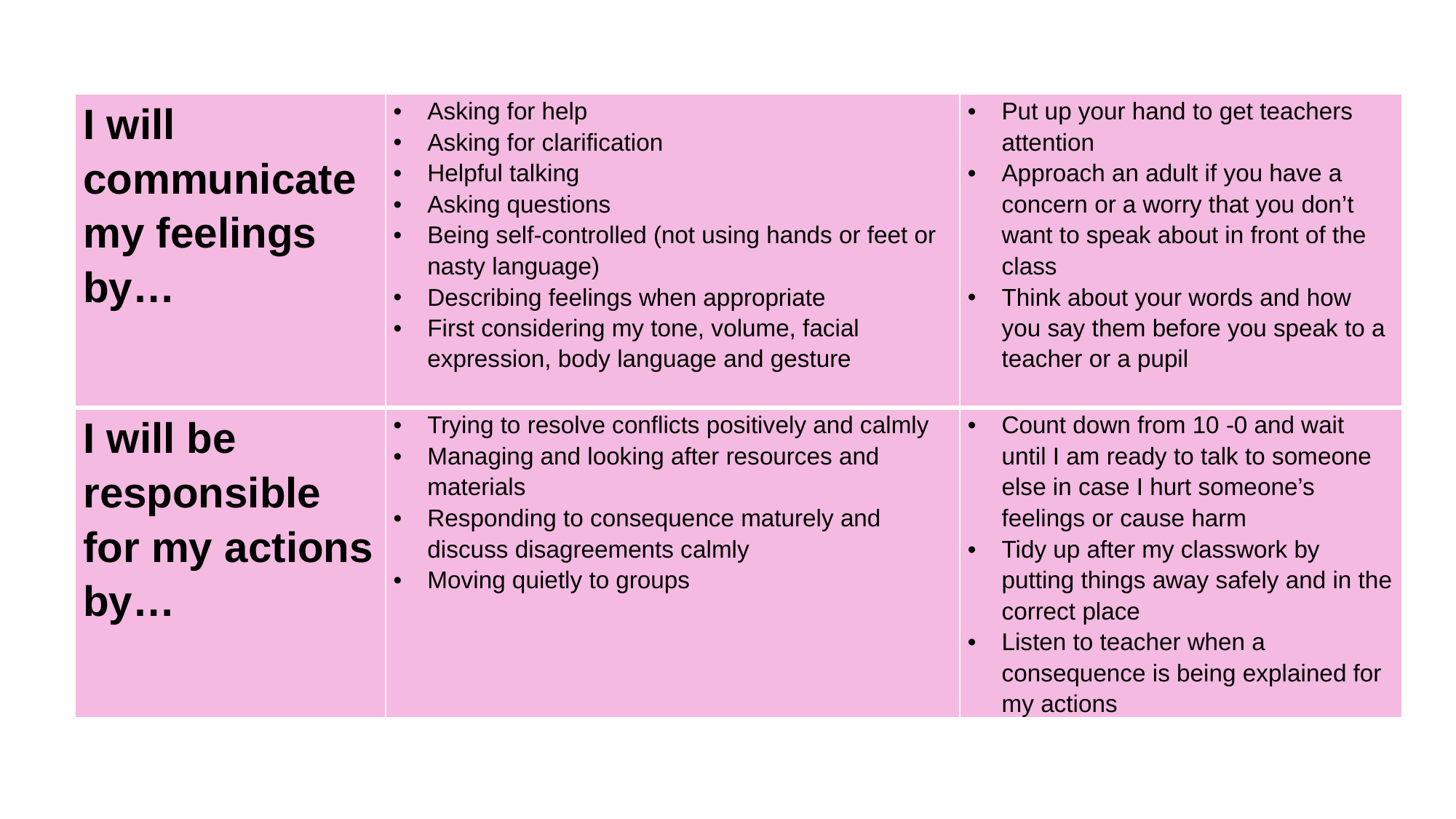

| I will communicate my feelings by… | Asking for help Asking for clarification Helpful talking Asking questions Being self-controlled (not using hands or feet or nasty language) Describing feelings when appropriate First considering my tone, volume, facial expression, body language and gesture | Put up your hand to get teachers attention  Approach an adult if you have a concern or a worry that you don’t want to speak about in front of the class Think about your words and how you say them before you speak to a teacher or a pupil |
| --- | --- | --- |
| I will be responsible for my actions by… | Trying to resolve conflicts positively and calmly Managing and looking after resources and materials Responding to consequence maturely and discuss disagreements calmly Moving quietly to groups | Count down from 10 -0 and wait until I am ready to talk to someone else in case I hurt someone’s feelings or cause harm Tidy up after my classwork by putting things away safely and in the correct place Listen to teacher when a consequence is being explained for my actions |